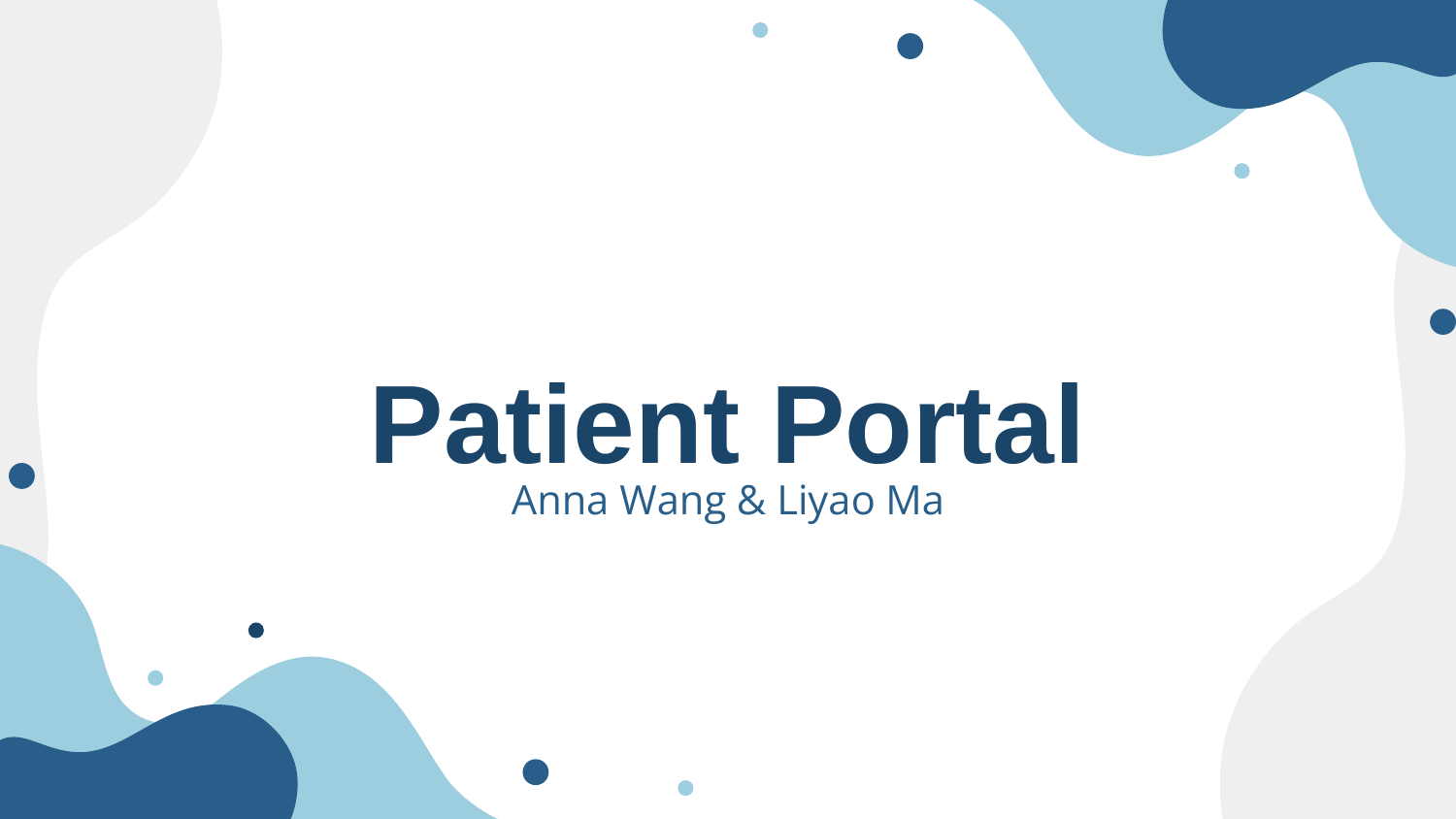

# Patient Portal
Anna Wang & Liyao Ma